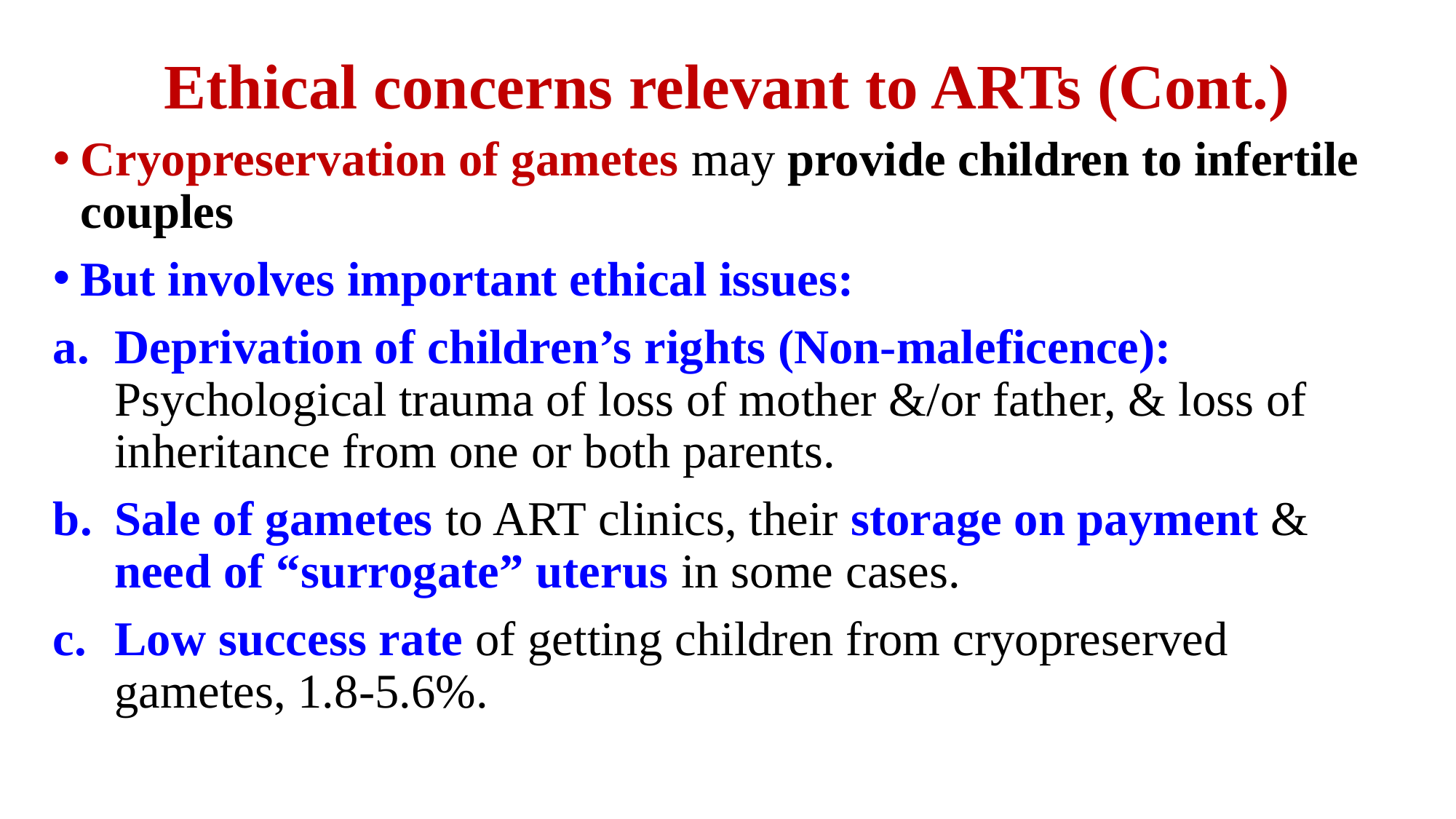

# Ethical concerns relevant to ARTs (Cont.)
Cryopreservation of gametes may provide children to infertile couples
But involves important ethical issues:
Deprivation of children’s rights (Non-maleficence): Psychological trauma of loss of mother &/or father, & loss of inheritance from one or both parents.
Sale of gametes to ART clinics, their storage on payment & need of “surrogate” uterus in some cases.
Low success rate of getting children from cryopreserved gametes, 1.8-5.6%.